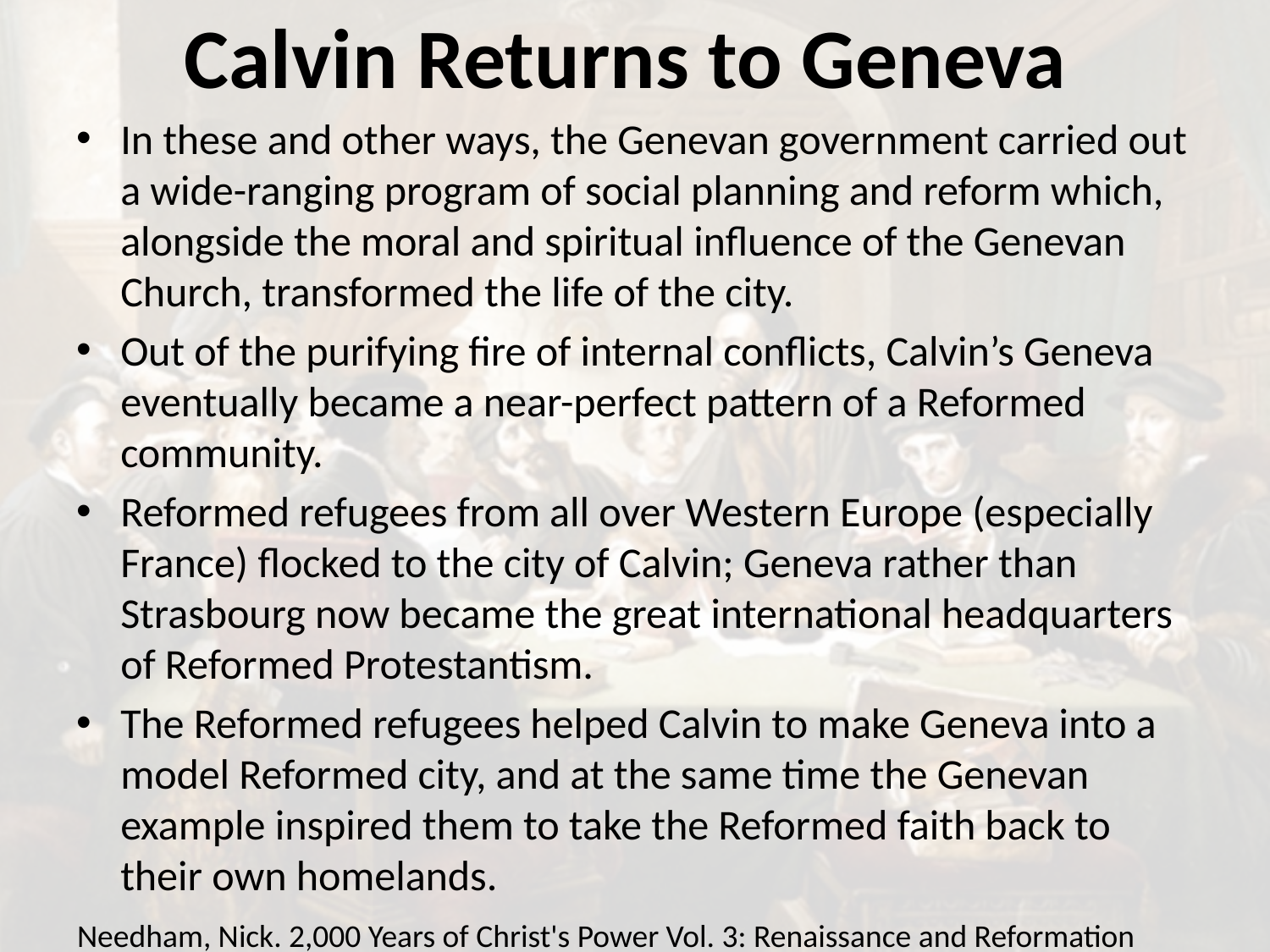

# Calvin Returns to Geneva
In these and other ways, the Genevan government carried out a wide-ranging program of social planning and reform which, alongside the moral and spiritual influence of the Genevan Church, transformed the life of the city.
Out of the purifying fire of internal conflicts, Calvin’s Geneva eventually became a near-perfect pattern of a Reformed community.
Reformed refugees from all over Western Europe (especially France) flocked to the city of Calvin; Geneva rather than Strasbourg now became the great international headquarters of Reformed Protestantism.
The Reformed refugees helped Calvin to make Geneva into a model Reformed city, and at the same time the Genevan example inspired them to take the Reformed faith back to their own homelands.

Needham, Nick. 2,000 Years of Christ's Power Vol. 3: Renaissance and Reformation